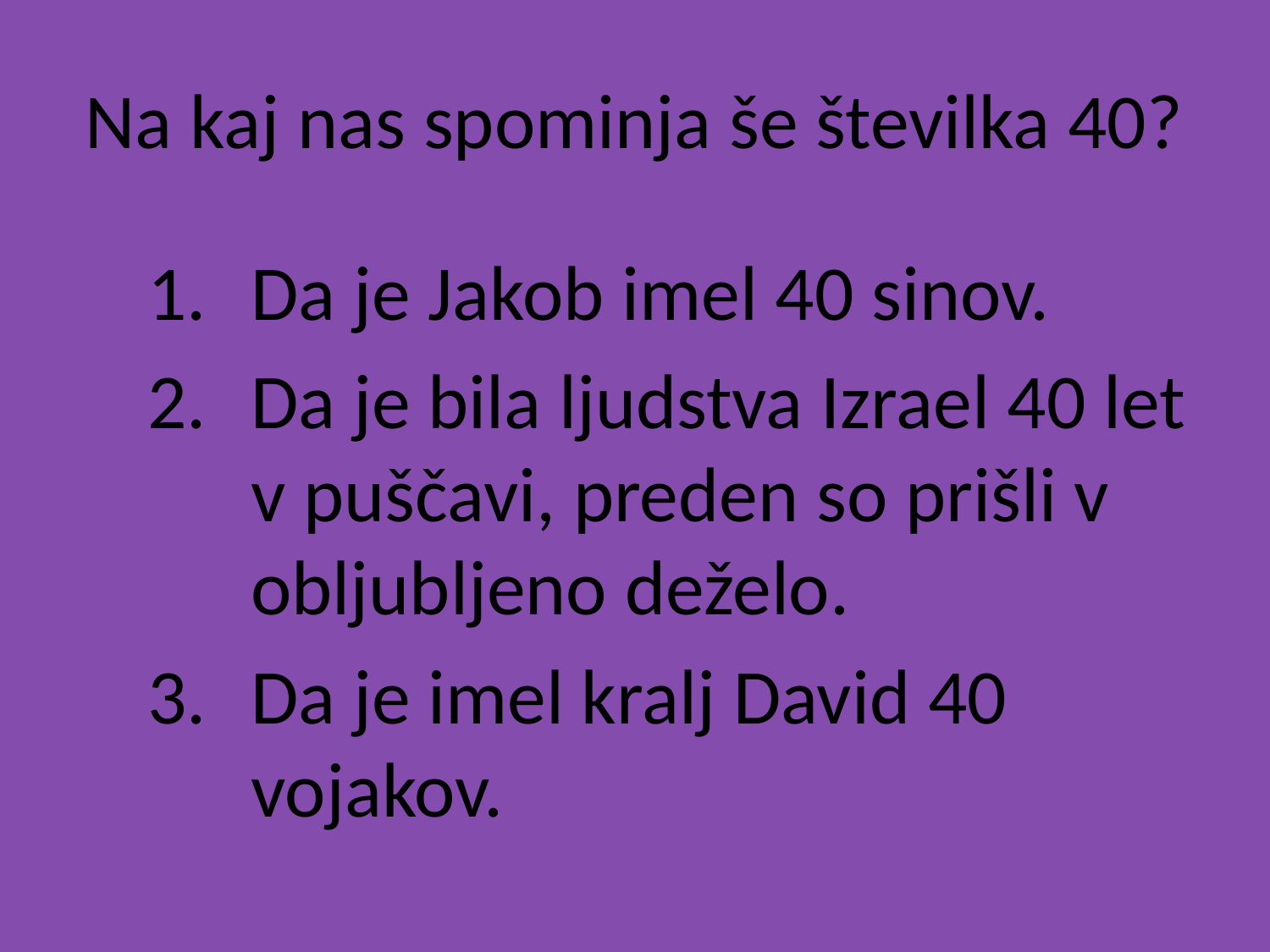

# Na kaj nas spominja še številka 40?
Da je Jakob imel 40 sinov.
Da je bila ljudstva Izrael 40 let v puščavi, preden so prišli v obljubljeno deželo.
Da je imel kralj David 40 vojakov.